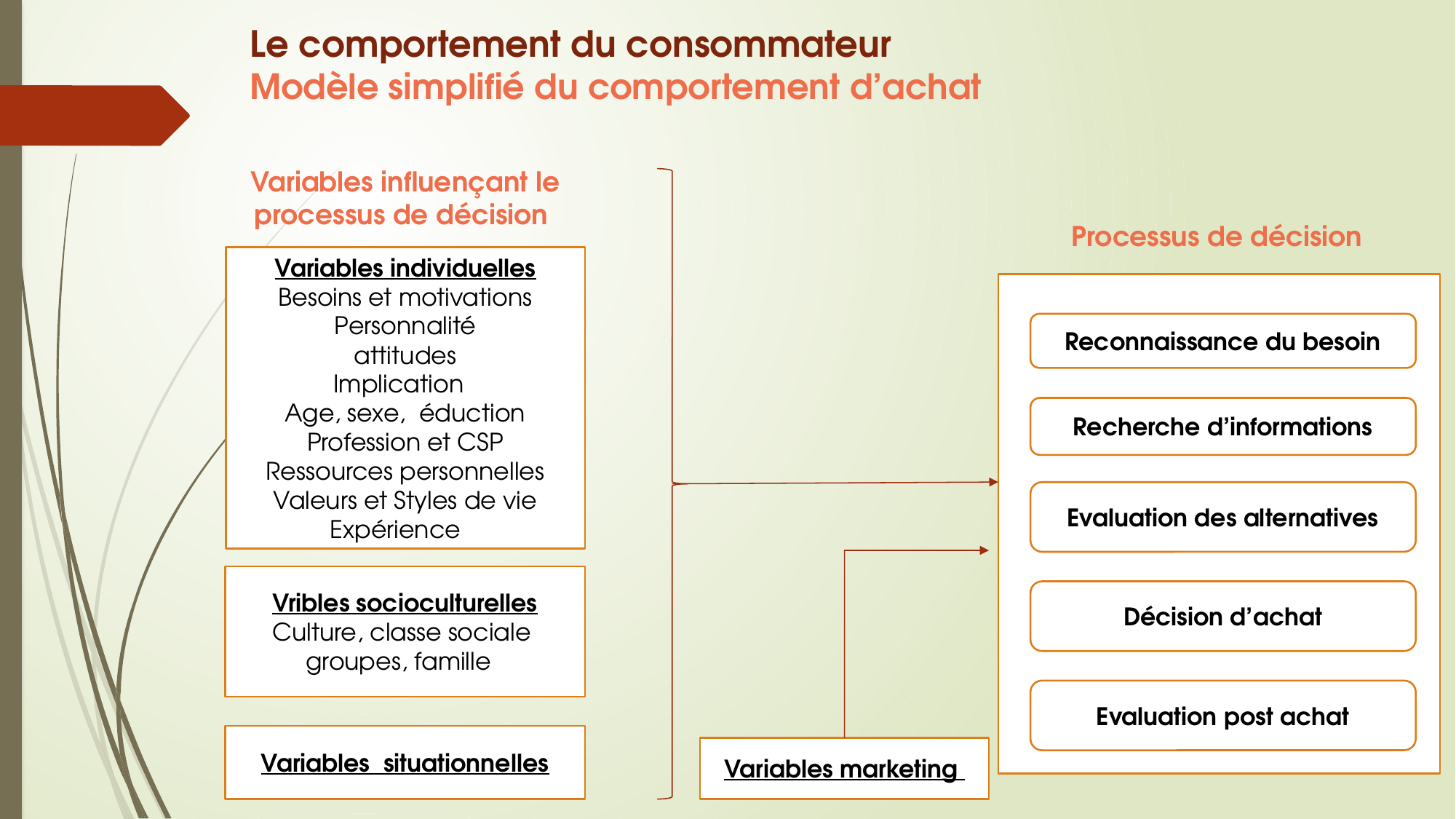

# Le comportement du consommateur Modèle simplifié du comportement d’achat
Variables influençant le processus de décision

Processus de décision
Variables individuelles
Besoins et motivations
Personnalité
attitudes
Implication
Age, sexe,  éduction
Profession et CSP
Ressources personnelles
Valeurs et Styles de vie
Expérience

Reconnaissance du besoin
Recherche d’informations
Evaluation des alternatives
Vribles socioculturelles
Culture, classe sociale
groupes, famille
Décision d’achat
Evaluation post achat
Variables  situationnelles
Variables marketing